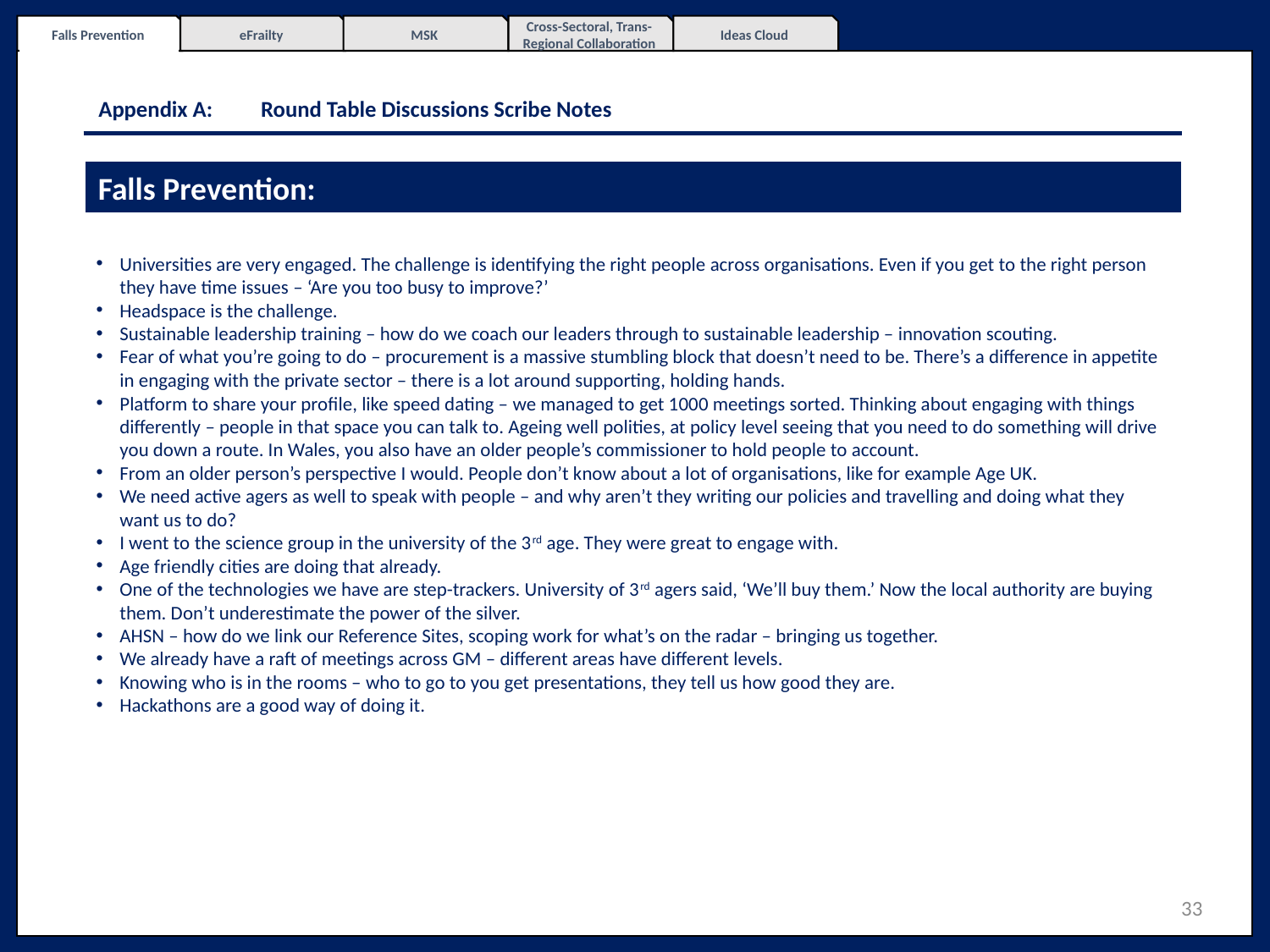

Falls Prevention
eFrailty
MSK
Cross-Sectoral, Trans-Regional Collaboration
Ideas Cloud

# Appendix A: 	Round Table Discussions Scribe Notes
Falls Prevention:

Universities are very engaged. The challenge is identifying the right people across organisations. Even if you get to the right person they have time issues – ‘Are you too busy to improve?’
Headspace is the challenge.
Sustainable leadership training – how do we coach our leaders through to sustainable leadership – innovation scouting.
Fear of what you’re going to do – procurement is a massive stumbling block that doesn’t need to be. There’s a difference in appetite in engaging with the private sector – there is a lot around supporting, holding hands.
Platform to share your profile, like speed dating – we managed to get 1000 meetings sorted. Thinking about engaging with things differently – people in that space you can talk to. Ageing well polities, at policy level seeing that you need to do something will drive you down a route. In Wales, you also have an older people’s commissioner to hold people to account.
From an older person’s perspective I would. People don’t know about a lot of organisations, like for example Age UK.
We need active agers as well to speak with people – and why aren’t they writing our policies and travelling and doing what they want us to do?
I went to the science group in the university of the 3rd age. They were great to engage with.
Age friendly cities are doing that already.
One of the technologies we have are step-trackers. University of 3rd agers said, ‘We’ll buy them.’ Now the local authority are buying them. Don’t underestimate the power of the silver.
AHSN – how do we link our Reference Sites, scoping work for what’s on the radar – bringing us together.
We already have a raft of meetings across GM – different areas have different levels.
Knowing who is in the rooms – who to go to you get presentations, they tell us how good they are.
Hackathons are a good way of doing it.
33